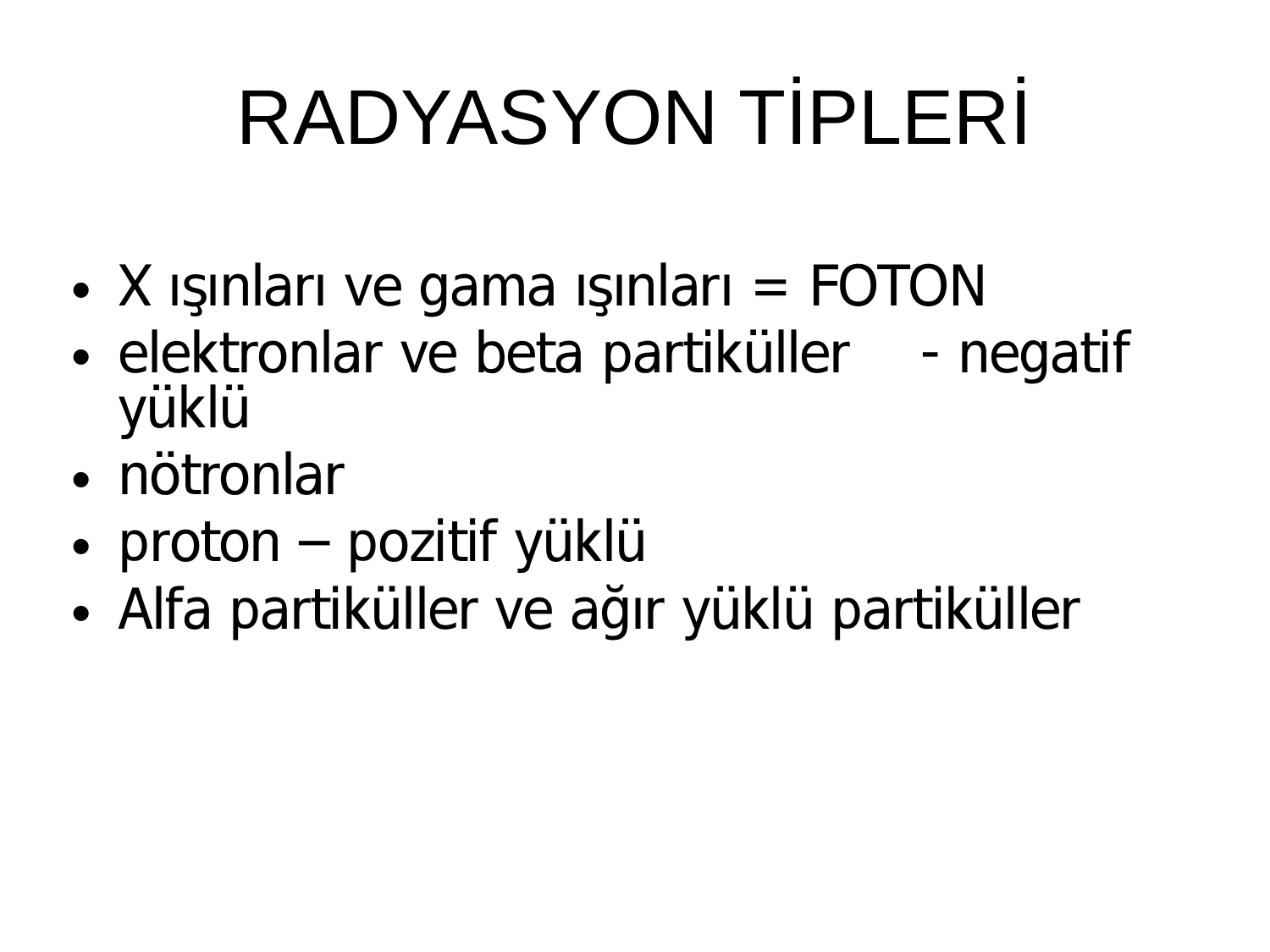

RADYASYON TİPLERİ
X ışınları ve gama ışınları = FOTON
elektronlar ve beta partiküller    - negatif yüklü
nötronlar
proton – pozitif yüklü
Alfa partiküller ve ağır yüklü partiküller